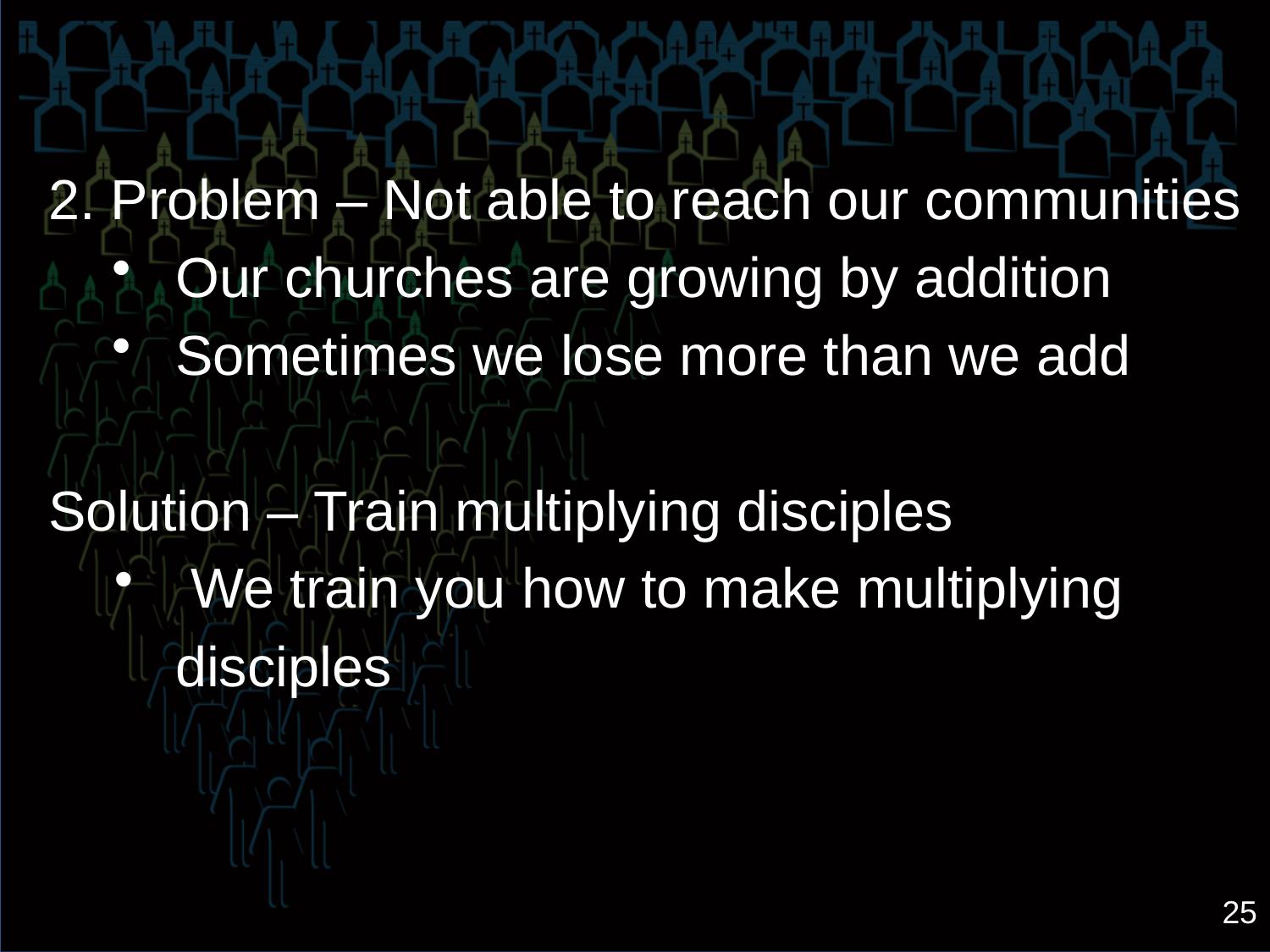

2. Problem – Not able to reach our communities
Our churches are growing by addition
Sometimes we lose more than we add

Solution – Train multiplying disciples
 We train you how to make multiplying disciples

25